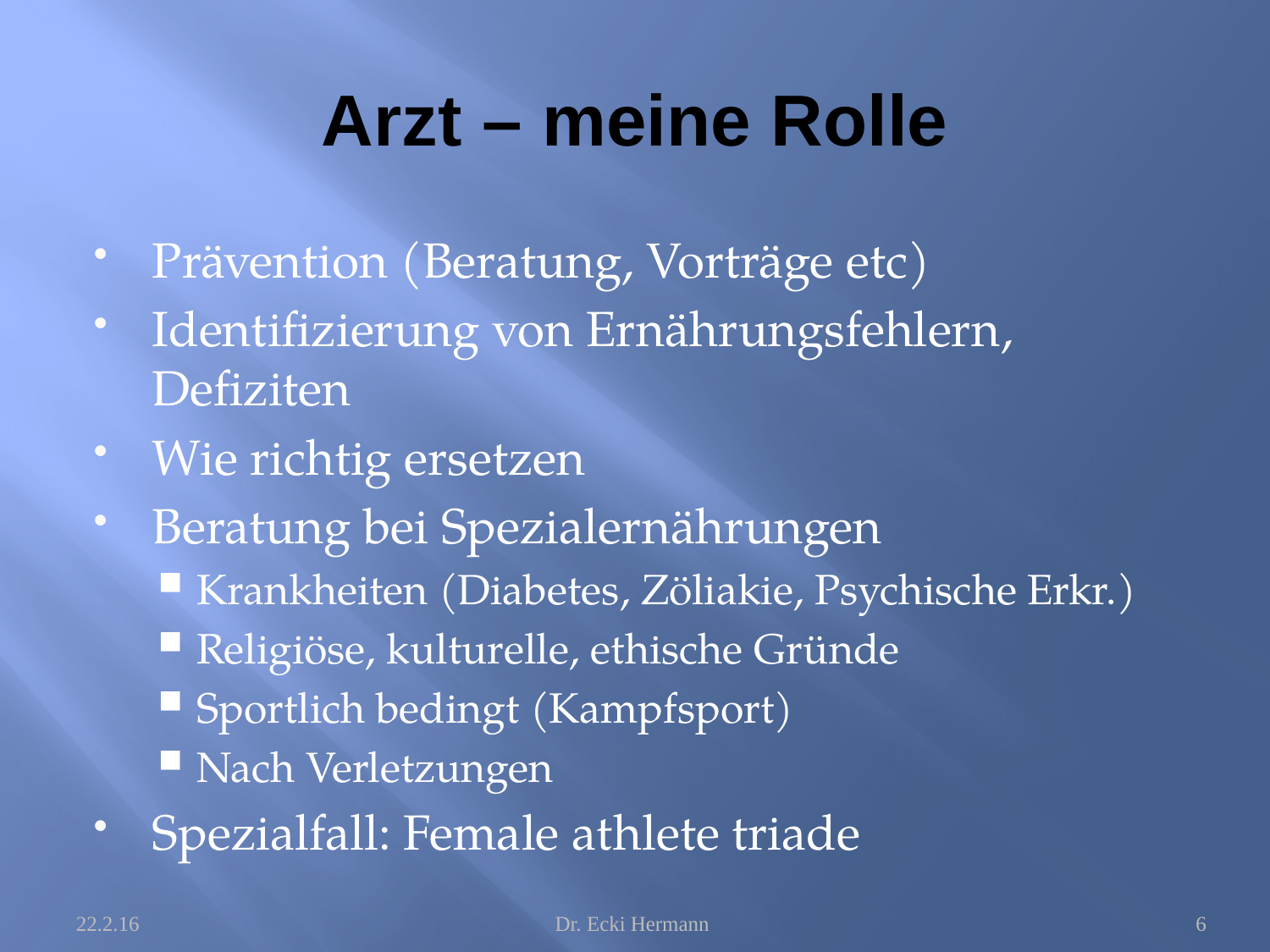

# Arzt – meine Rolle
Prävention (Beratung, Vorträge etc)
Identifizierung von Ernährungsfehlern, Defiziten
Wie richtig ersetzen
Beratung bei Spezialernährungen
Krankheiten (Diabetes, Zöliakie, Psychische Erkr.)
Religiöse, kulturelle, ethische Gründe
Sportlich bedingt (Kampfsport)
Nach Verletzungen
Spezialfall: Female athlete triade
22.2.16
Dr. Ecki Hermann
6